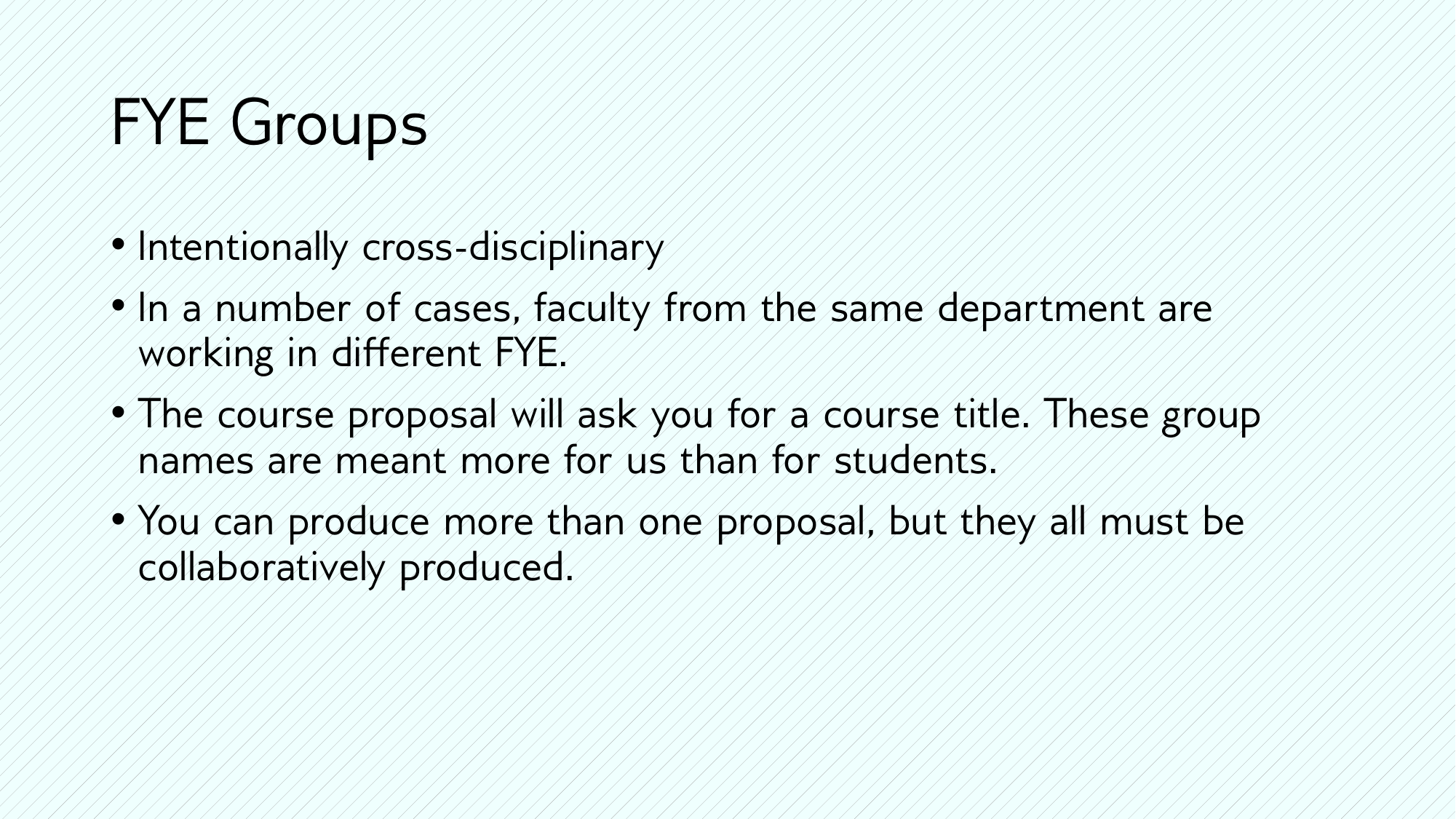

# FYE Groups
Intentionally cross-disciplinary
In a number of cases, faculty from the same department are working in different FYE.
The course proposal will ask you for a course title. These group names are meant more for us than for students.
You can produce more than one proposal, but they all must be collaboratively produced.